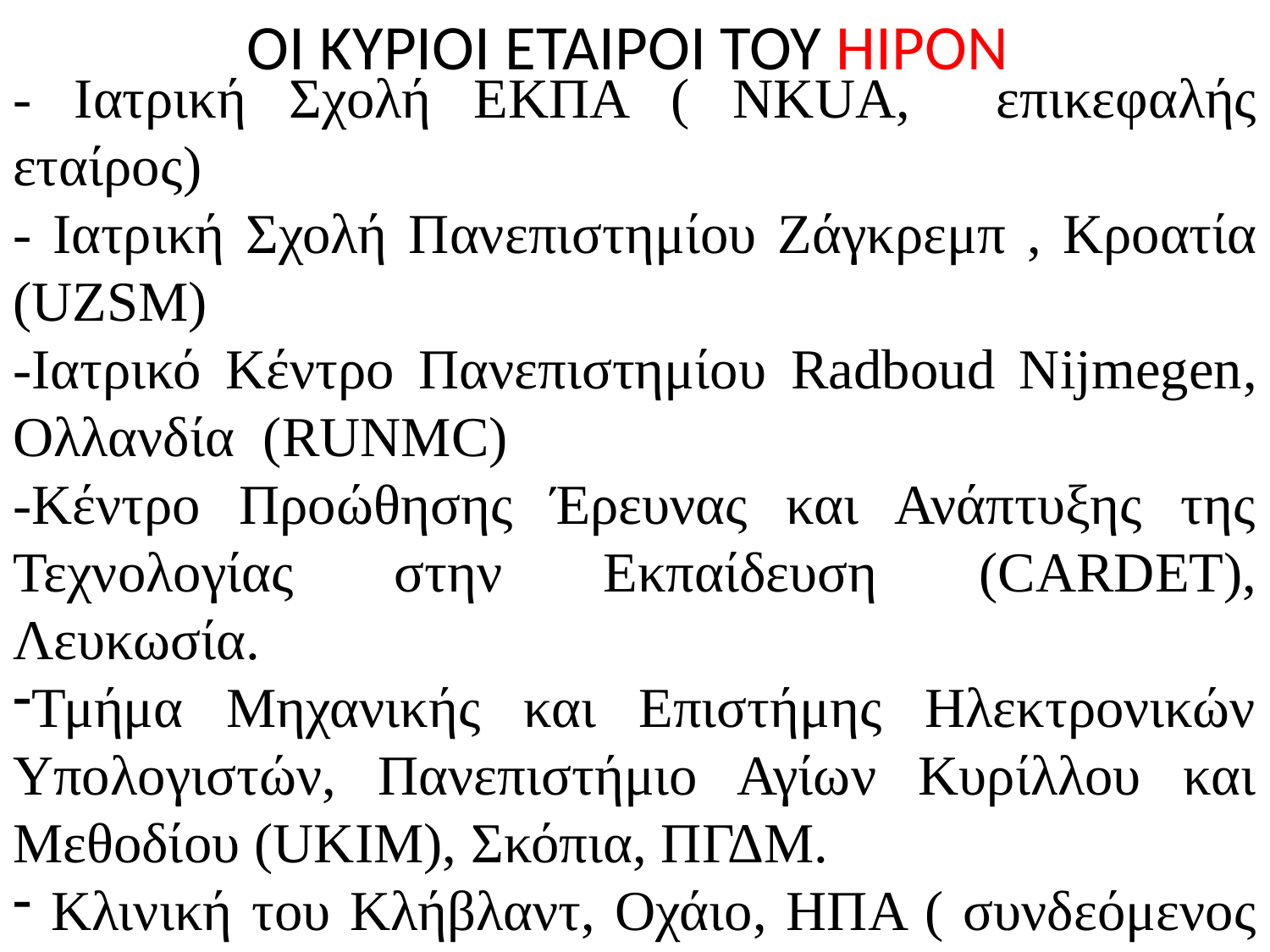

# ΟΙ ΚΥΡΙΟΙ ΕΤΑΙΡΟΙ ΤΟΥ HIPON
- Ιατρική Σχολή ΕΚΠΑ ( ΝΚUA,  επικεφαλής εταίρος)
- Ιατρική Σχολή Πανεπιστημίου Ζάγκρεμπ , Κροατία (UZSM)
-Ιατρικό Κέντρο Πανεπιστημίου Radboud Nijmegen, Ολλανδία  (RUNMC)
-Κέντρο Προώθησης Έρευνας και Ανάπτυξης της Τεχνολογίας στην Εκπαίδευση (CARDET), Λευκωσία.
Τμήμα Μηχανικής και Επιστήμης Ηλεκτρονικών Υπολογιστών, Πανεπιστήμιο Αγίων Κυρίλλου και Μεθοδίου (UKIM), Σκόπια, ΠΓΔΜ.
 Κλινική του Κλήβλαντ, Οχάιο, ΗΠΑ ( συνδεόμενος εταίρος)